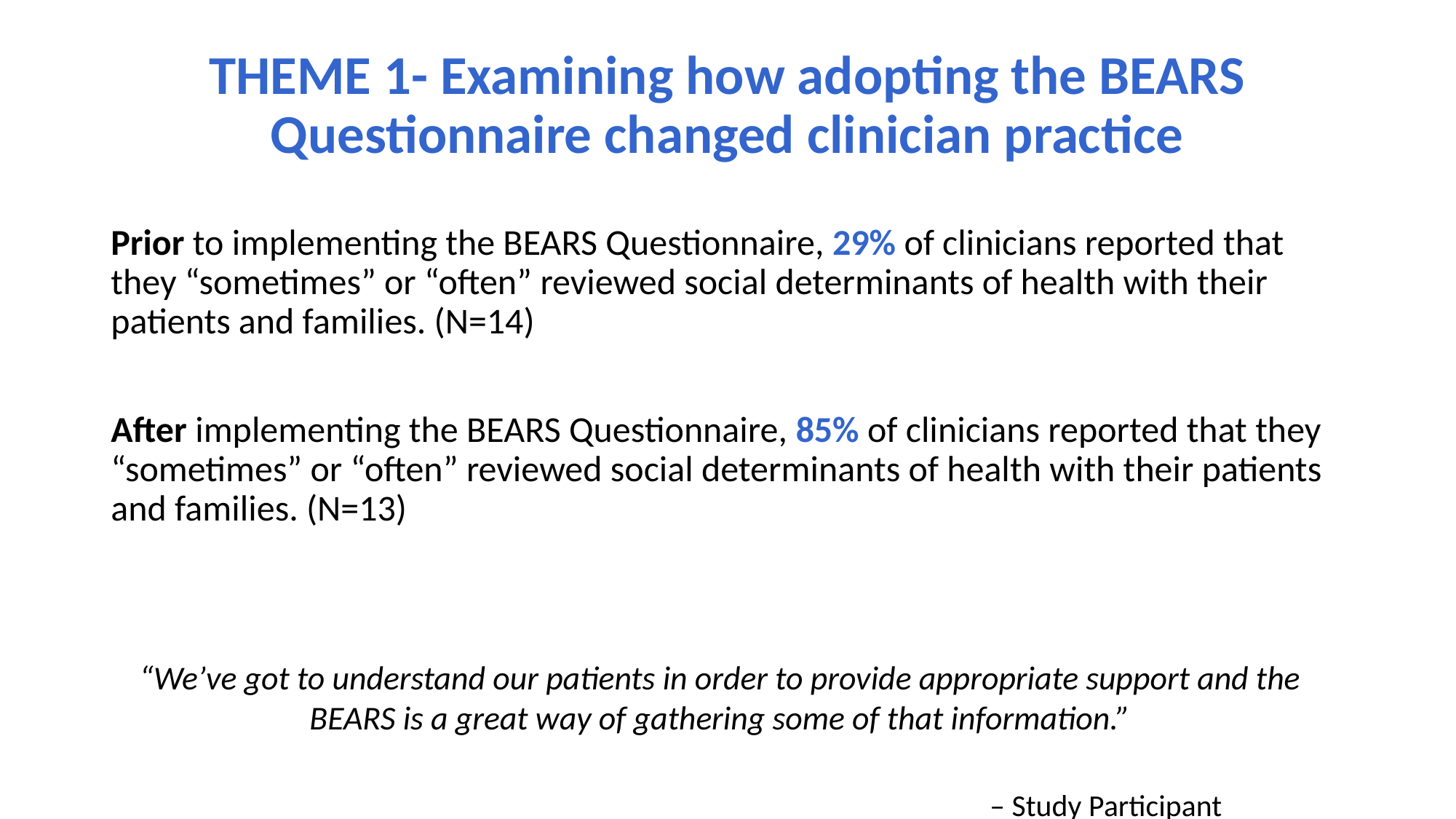

# THEME 1- Examining how adopting the BEARS Questionnaire changed clinician practice
Prior to implementing the BEARS Questionnaire, 29% of clinicians reported that they “sometimes” or “often” reviewed social determinants of health with their patients and families. (N=14)

After implementing the BEARS Questionnaire, 85% of clinicians reported that they “sometimes” or “often” reviewed social determinants of health with their patients and families. (N=13)

“We’ve got to understand our patients in order to provide appropriate support and the BEARS is a great way of gathering some of that information.”
																		 – Study Participant